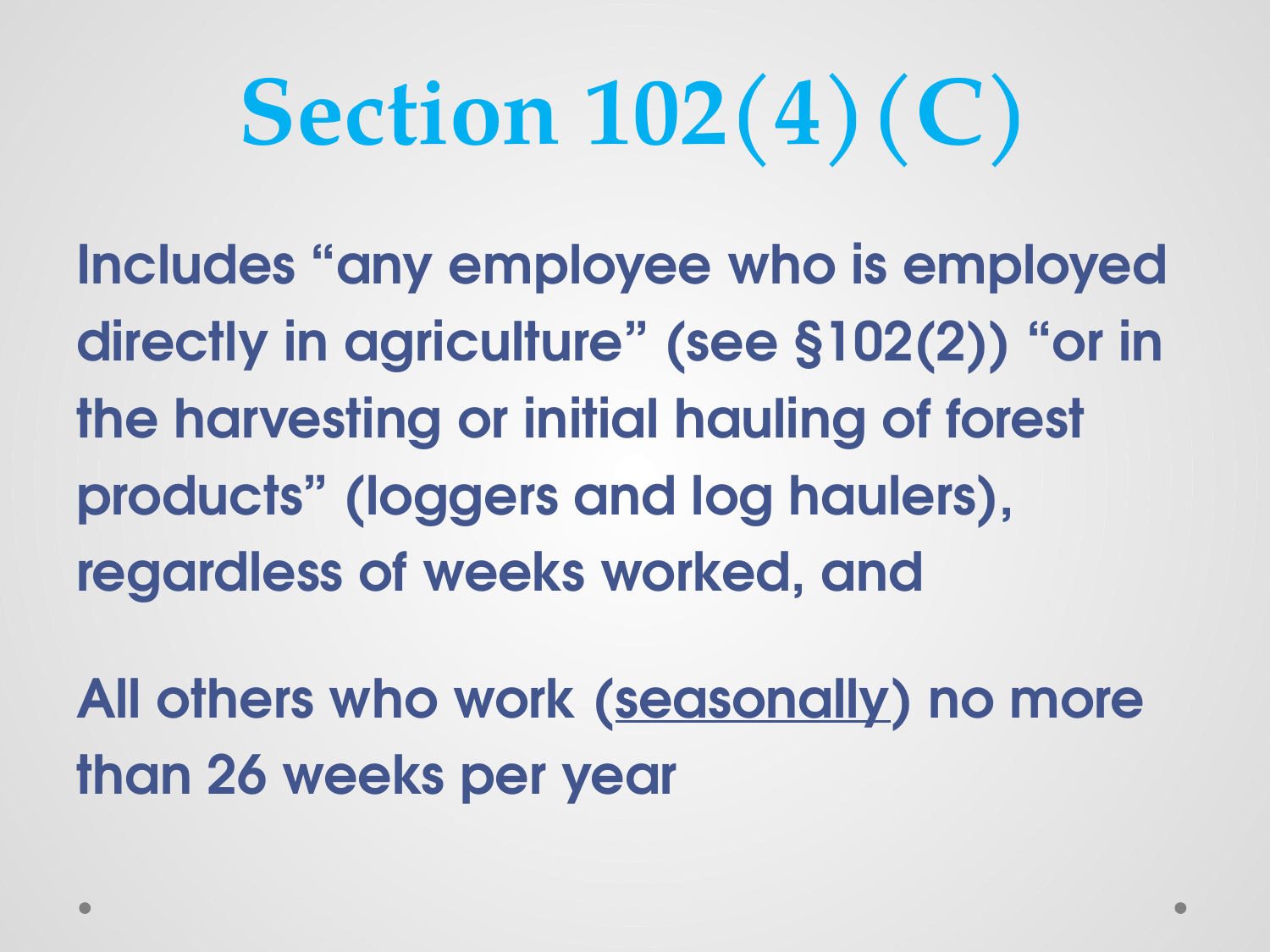

# Section 102(4)(C)
Includes “any employee who is employed directly in agriculture” (see §102(2)) “or in the harvesting or initial hauling of forest products” (loggers and log haulers), regardless of weeks worked, and

All others who work (seasonally) no more than 26 weeks per year